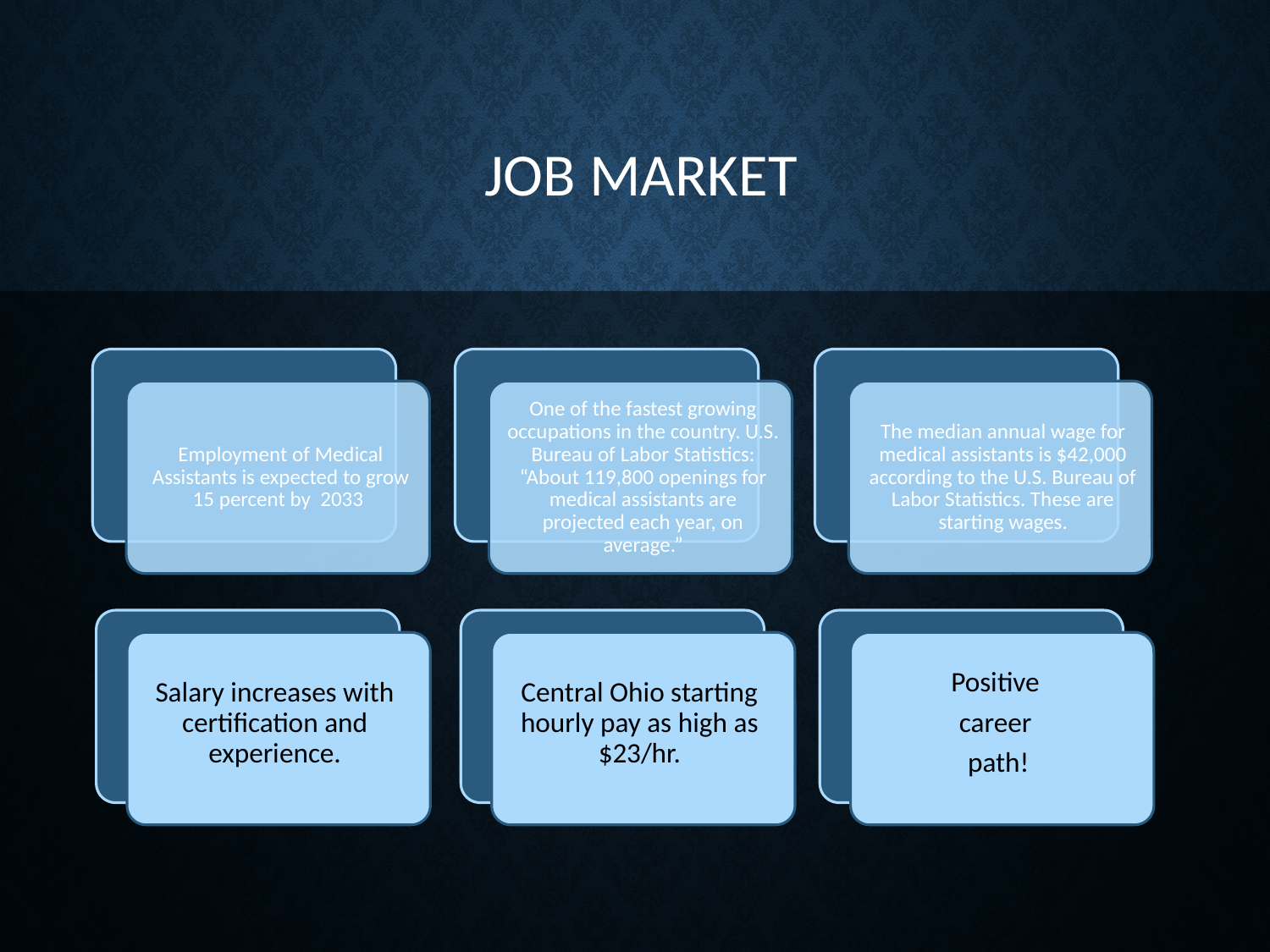

# JOB MARKET

Employment of Medical Assistants is expected to grow 15 percent by  2033
One of the fastest growing occupations in the country. U.S. Bureau of Labor Statistics: “About 119,800 openings for medical assistants are projected each year, on average.”
The median annual wage for medical assistants is $42,000 according to the U.S. Bureau of Labor Statistics. These are starting wages.

Salary increases with certification and experience.

Central Ohio starting hourly pay as high as $23/hr.

Positive
career
path!